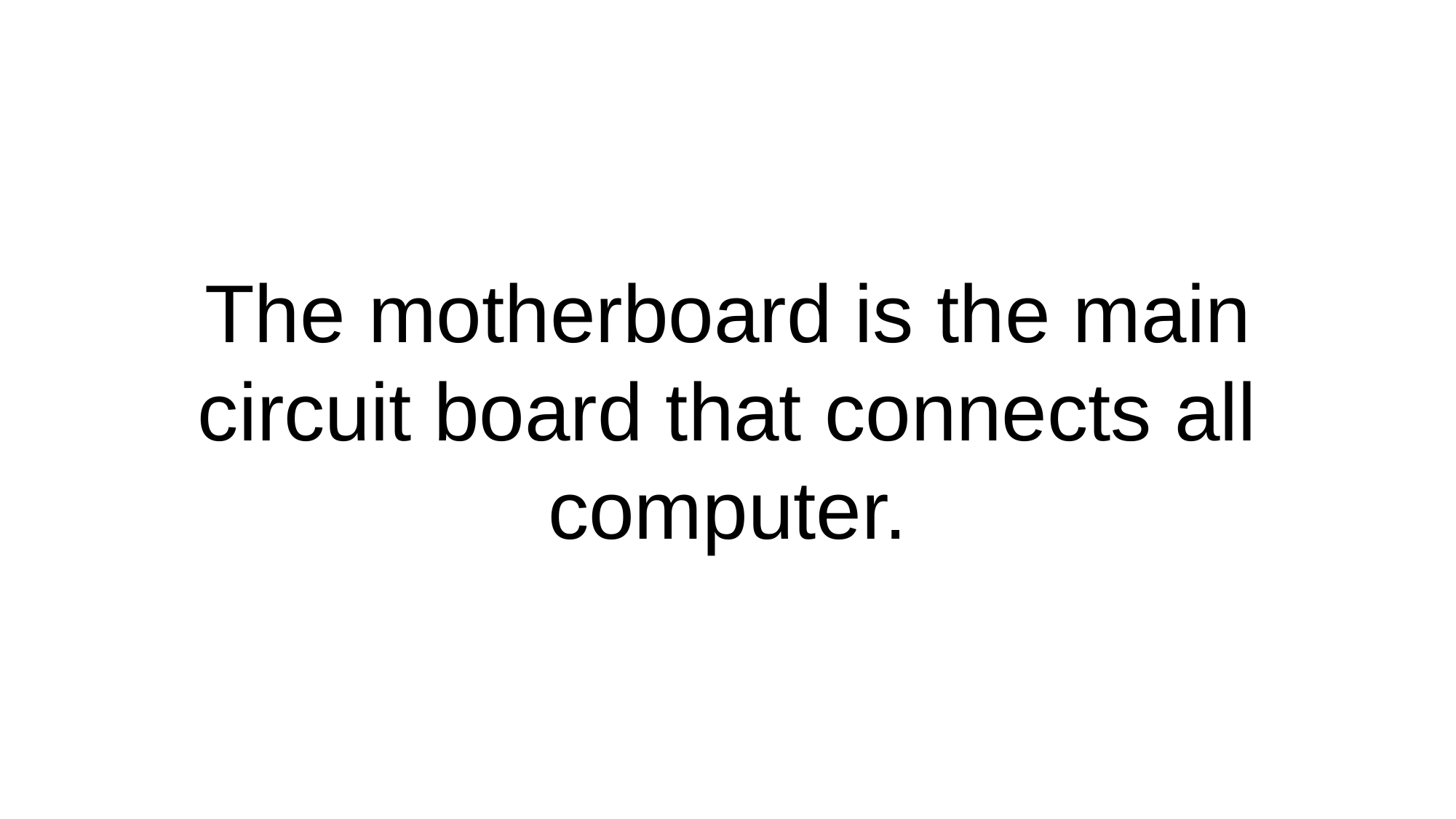

The motherboard is the main circuit board that connects all computer.